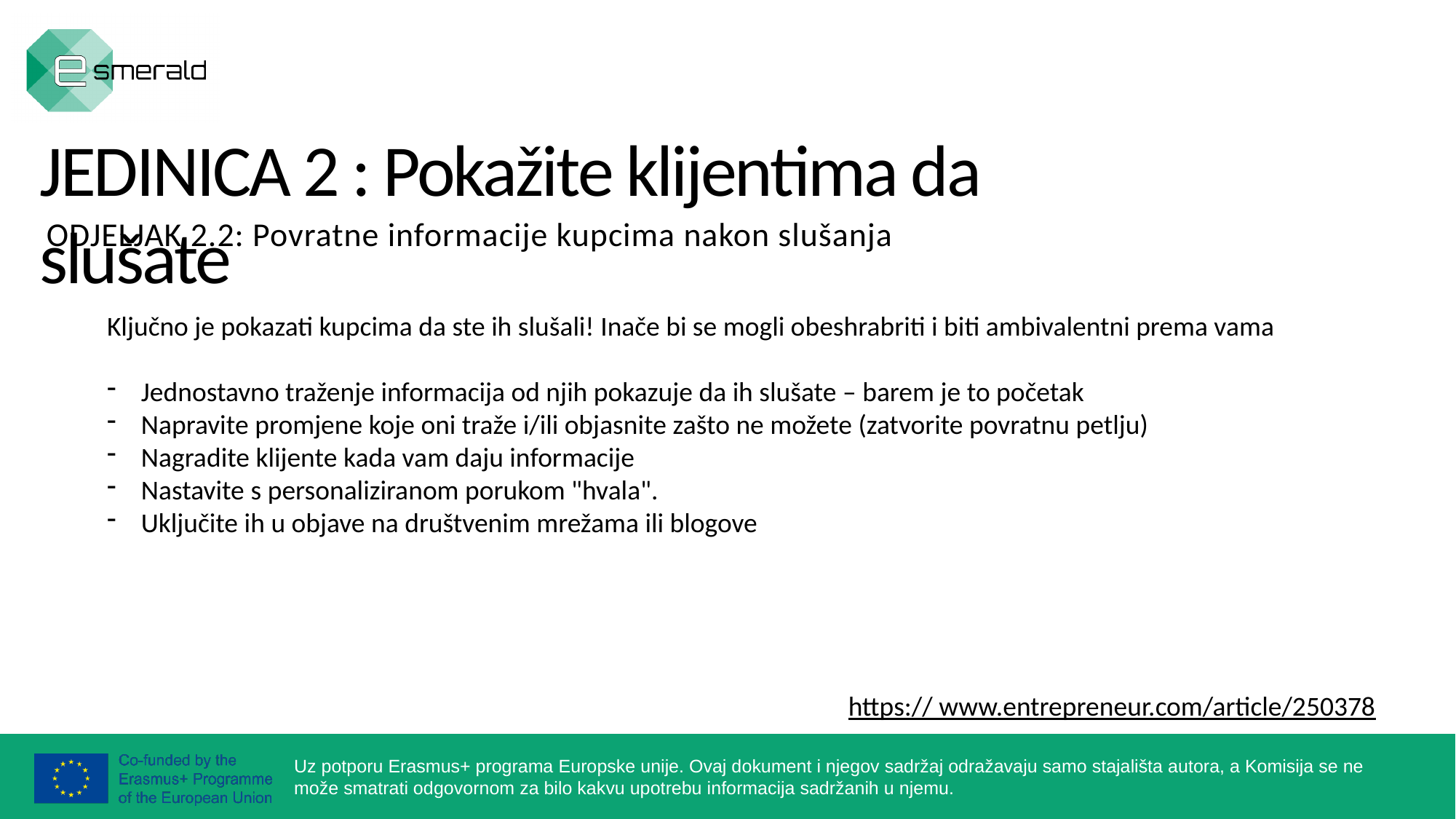

JEDINICA 2 : Pokažite klijentima da slušate
ODJELJAK 2.2: Povratne informacije kupcima nakon slušanja
Ključno je pokazati kupcima da ste ih slušali! Inače bi se mogli obeshrabriti i biti ambivalentni prema vama

Jednostavno traženje informacija od njih pokazuje da ih slušate – barem je to početak
Napravite promjene koje oni traže i/ili objasnite zašto ne možete (zatvorite povratnu petlju)
Nagradite klijente kada vam daju informacije
Nastavite s personaliziranom porukom "hvala".
Uključite ih u objave na društvenim mrežama ili blogove

https:// www.entrepreneur.com/article/250378